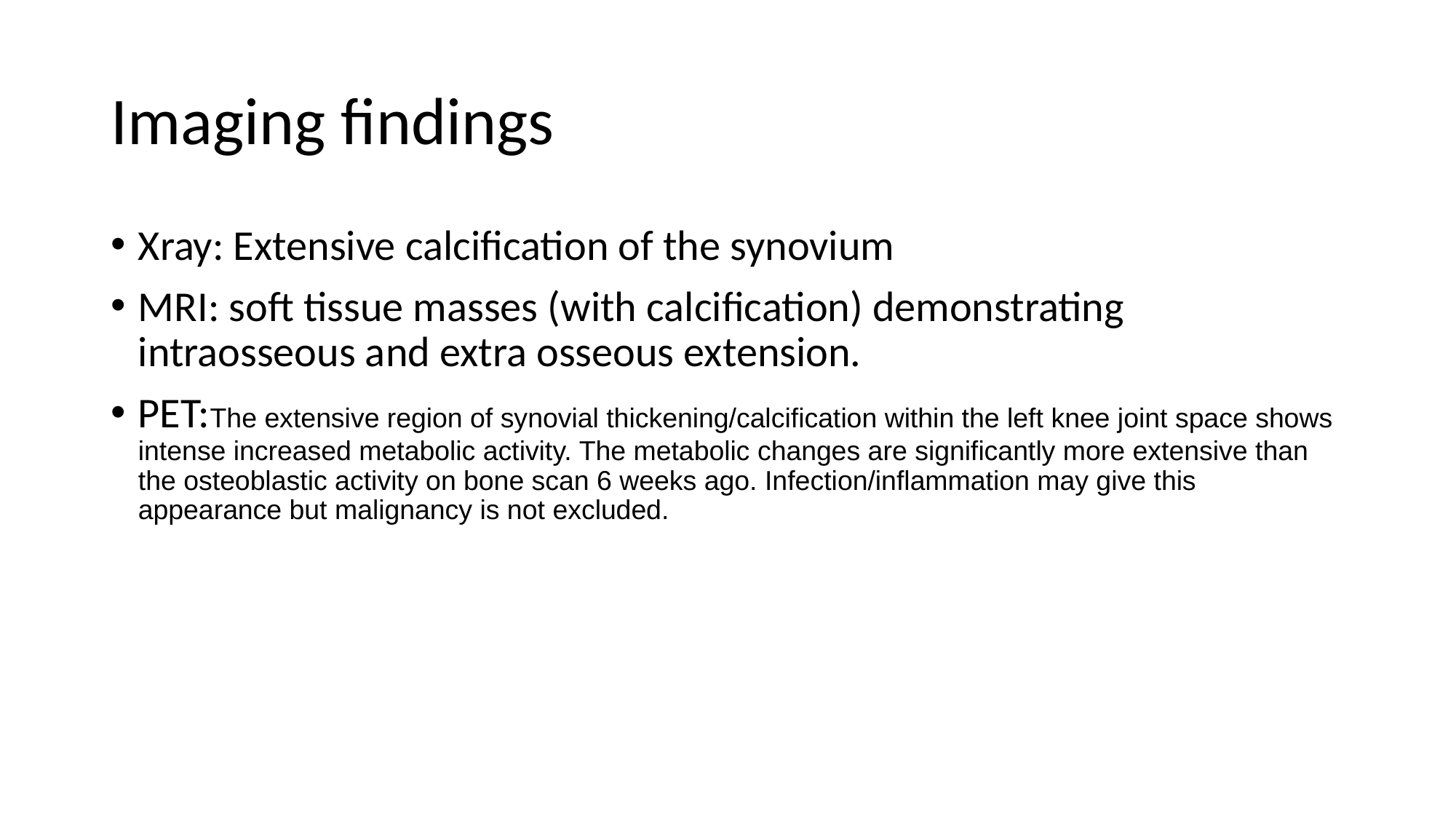

# Imaging findings
Xray: Extensive calcification of the synovium
MRI: soft tissue masses (with calcification) demonstrating intraosseous and extra osseous extension.
PET:The extensive region of synovial thickening/calcification within the left knee joint space shows intense increased metabolic activity. The metabolic changes are significantly more extensive than the osteoblastic activity on bone scan 6 weeks ago. Infection/inflammation may give this appearance but malignancy is not excluded.